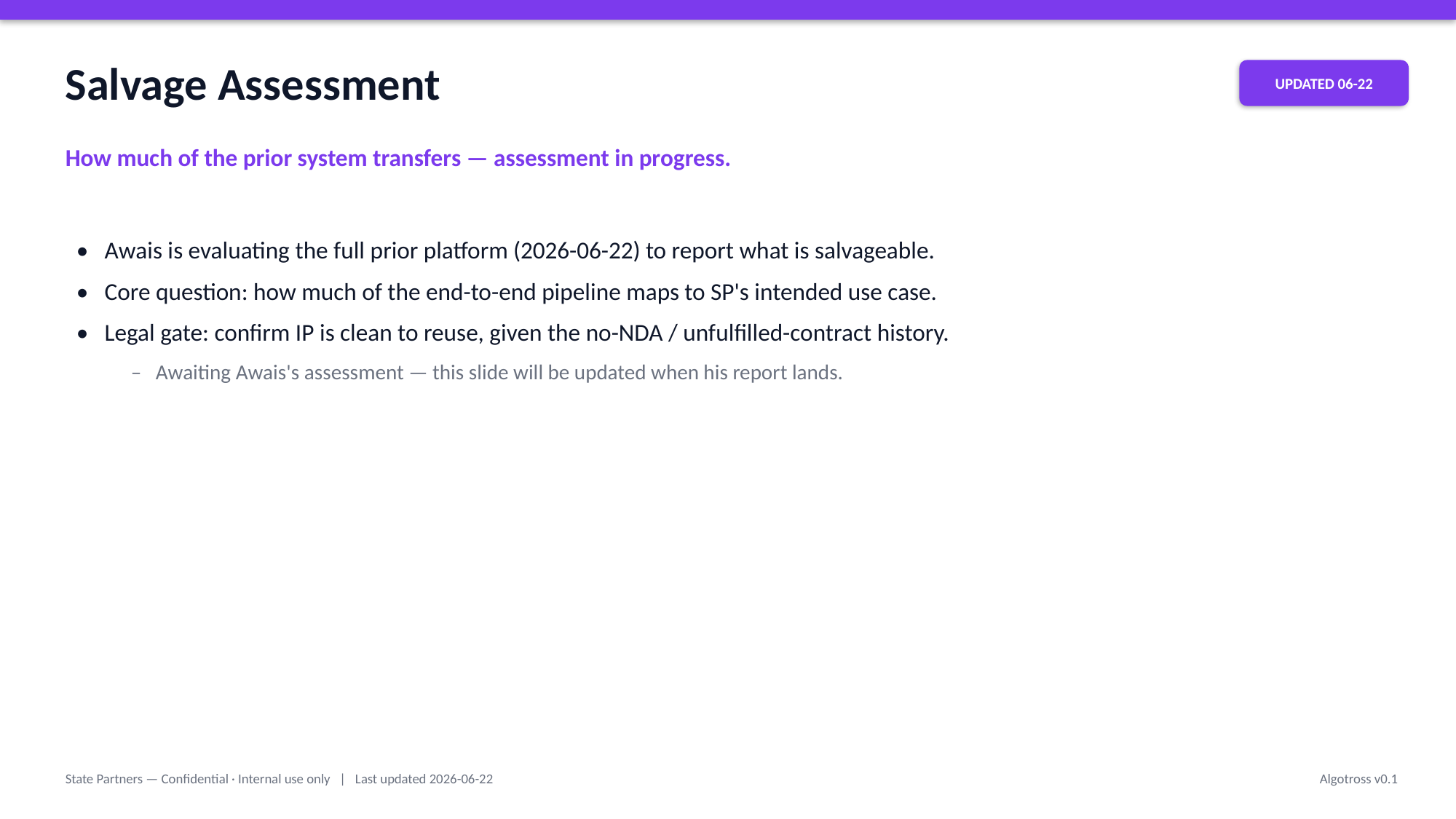

Salvage Assessment
UPDATED 06-22
How much of the prior system transfers — assessment in progress.
•   Awais is evaluating the full prior platform (2026-06-22) to report what is salvageable.
•   Core question: how much of the end-to-end pipeline maps to SP's intended use case.
•   Legal gate: confirm IP is clean to reuse, given the no-NDA / unfulfilled-contract history.
–   Awaiting Awais's assessment — this slide will be updated when his report lands.
State Partners — Confidential · Internal use only   |   Last updated 2026-06-22
Algotross v0.1